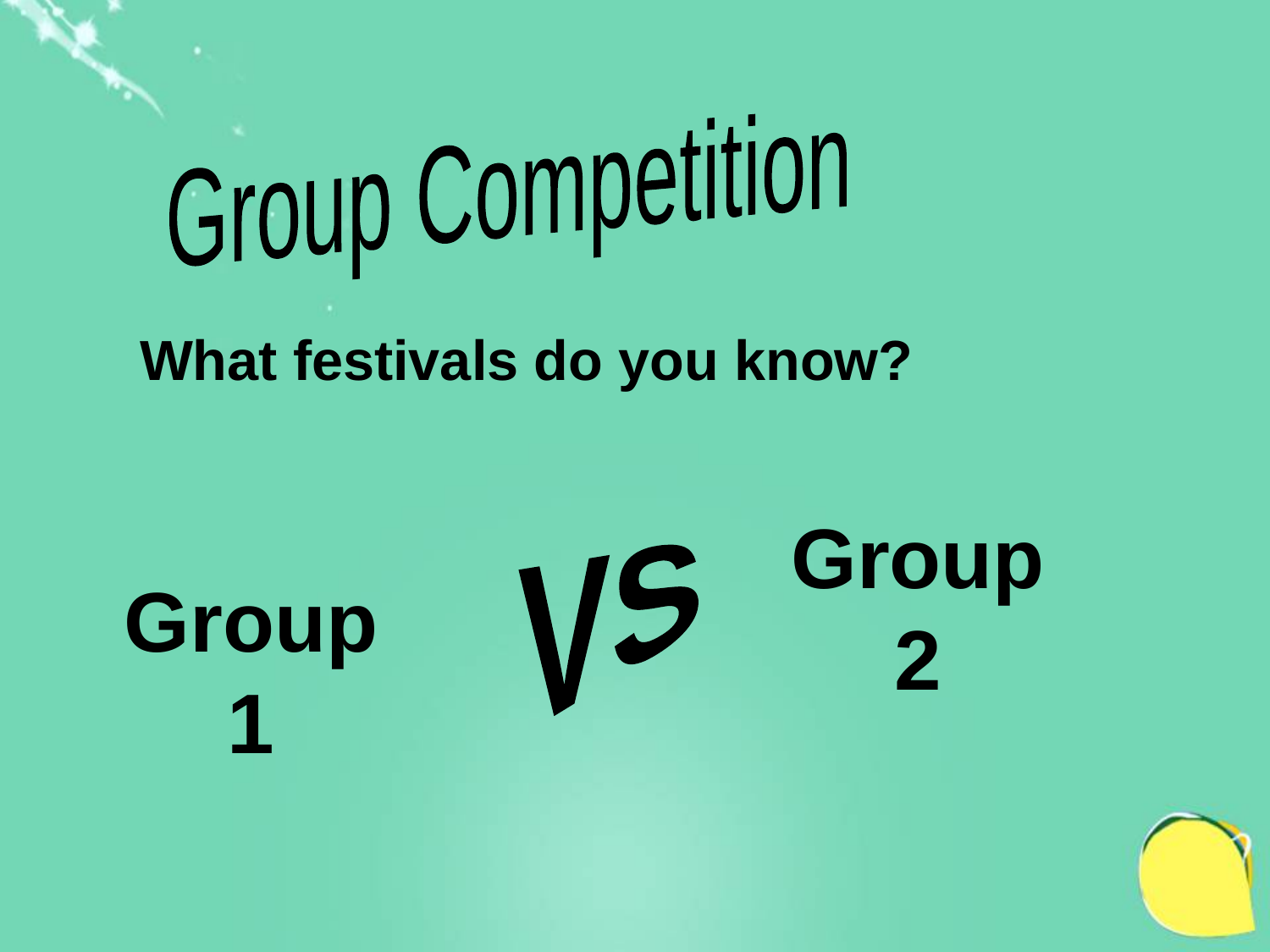

Group Competition
What festivals do you know?
Group
2
Group
1
VS